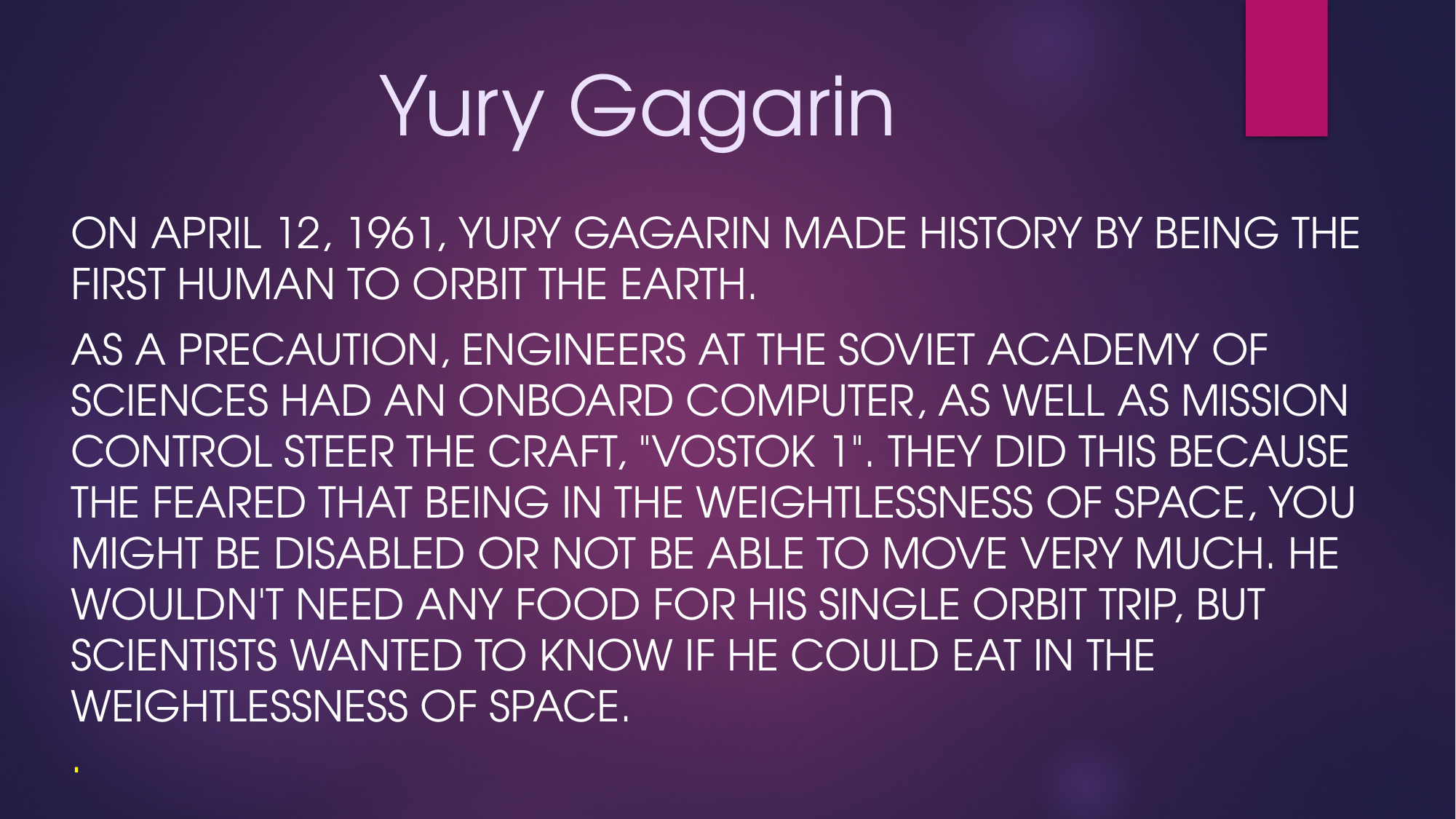

# Yury Gagarin
On April 12, 1961, Yury Gagarin made history by being the first human to orbit the earth.
As a precaution, engineers at the Soviet Academy of Sciences had an onboard computer, as well as mission control steer the craft, "Vostok 1". They did this because the feared that being in the weightlessness of space, you might be disabled or not be able to move very much. He wouldn't need any food for his single orbit trip, but scientists wanted to know if he could eat in the weightlessness of space.
.